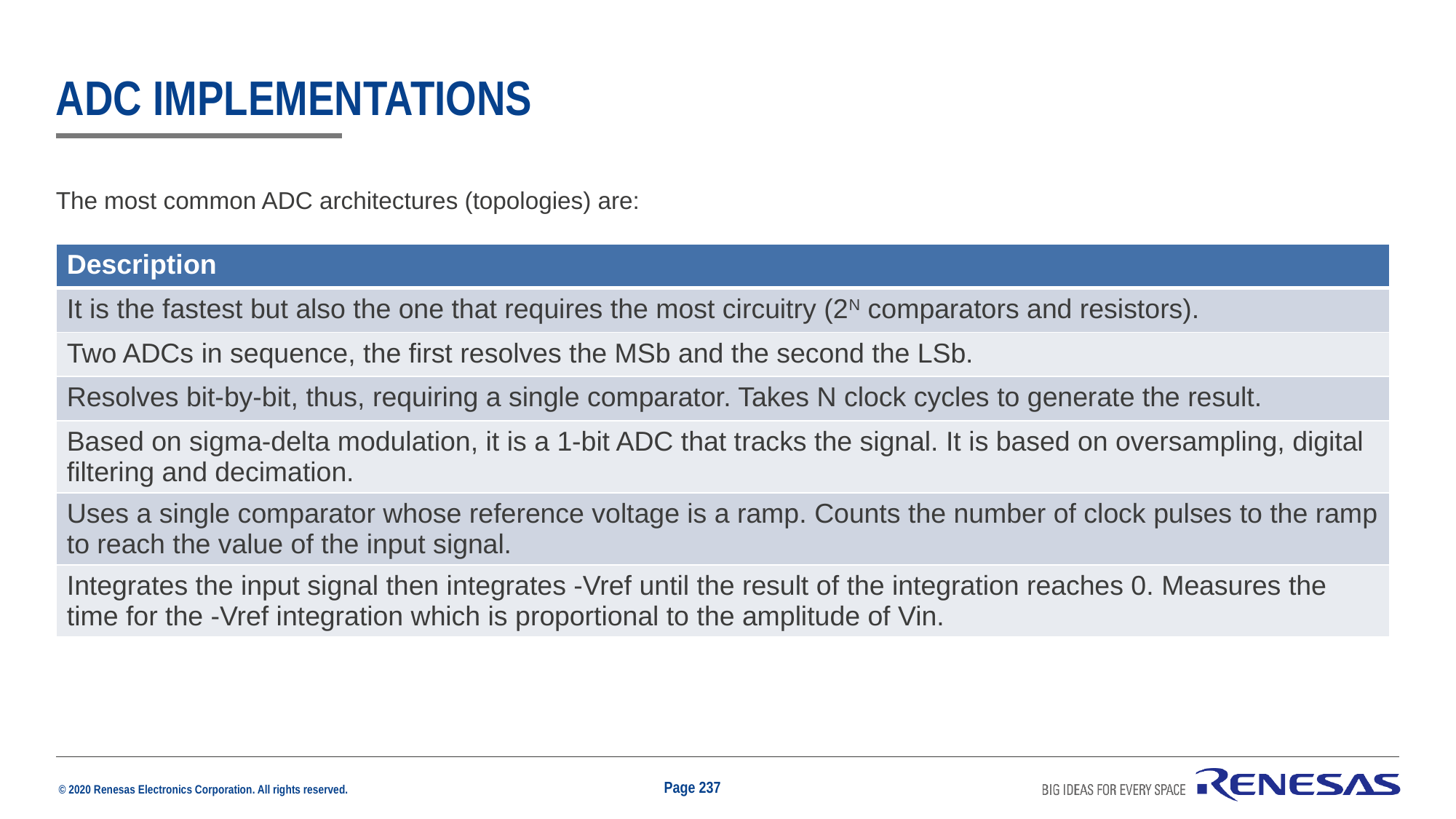

# ADC Implementations
The most common ADC architectures (topologies) are:
| Description |
| --- |
| It is the fastest but also the one that requires the most circuitry (2N comparators and resistors). |
| Two ADCs in sequence, the first resolves the MSb and the second the LSb. |
| Resolves bit-by-bit, thus, requiring a single comparator. Takes N clock cycles to generate the result. |
| Based on sigma-delta modulation, it is a 1-bit ADC that tracks the signal. It is based on oversampling, digital filtering and decimation. |
| Uses a single comparator whose reference voltage is a ramp. Counts the number of clock pulses to the ramp to reach the value of the input signal. |
| Integrates the input signal then integrates -Vref until the result of the integration reaches 0. Measures the time for the -Vref integration which is proportional to the amplitude of Vin. |